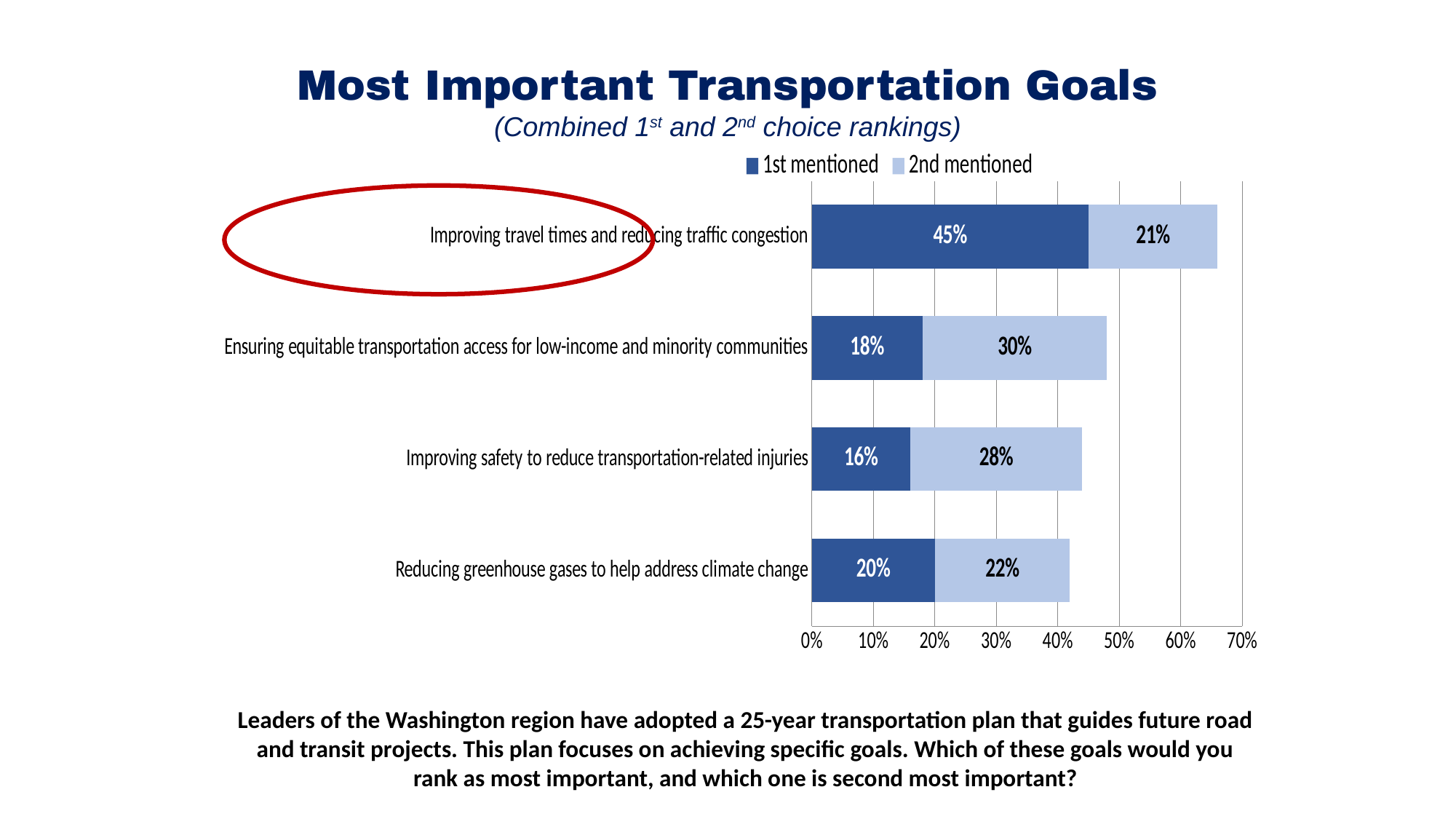

Most Important Transportation Goals
(Combined 1st and 2nd choice rankings)

### Chart

| Category | 1st mentioned | 2nd mentioned |
|---|---|---|
| Reducing greenhouse gases to help address climate change | 0.2 | 0.22 |
| Improving safety to reduce transportation-related injuries | 0.16 | 0.28 |
| Ensuring equitable transportation access for low-income and minority communities | 0.18 | 0.3 |
| Improving travel times and reducing traffic congestion | 0.45 | 0.21 |
Leaders of the Washington region have adopted a 25-year transportation plan that guides future road and transit projects. This plan focuses on achieving specific goals. Which of these goals would you rank as most important, and which one is second most important?